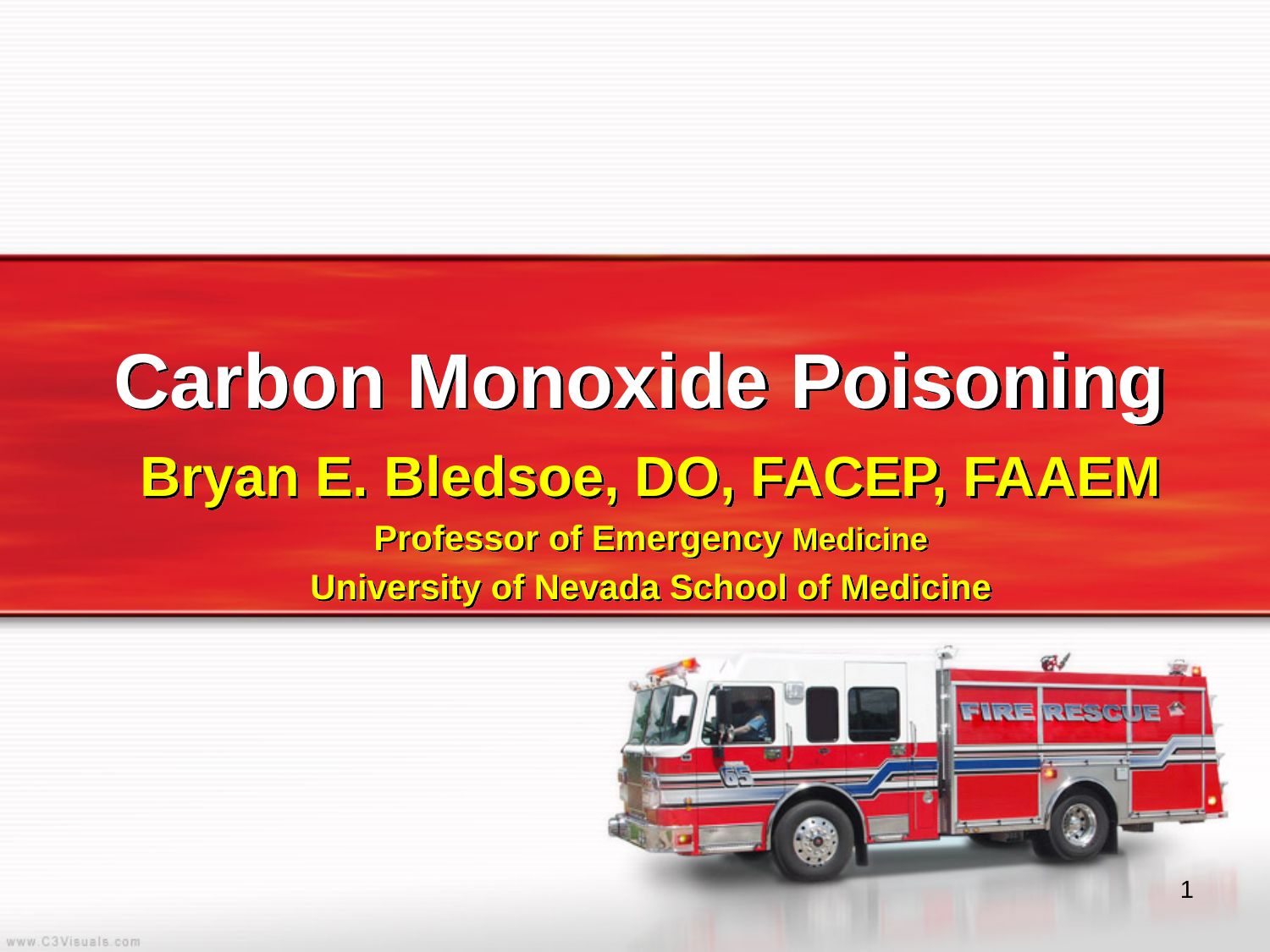

# Carbon Monoxide Poisoning
Bryan E. Bledsoe, DO, FACEP, FAAEM
Professor of Emergency Medicine
University of Nevada School of Medicine
1